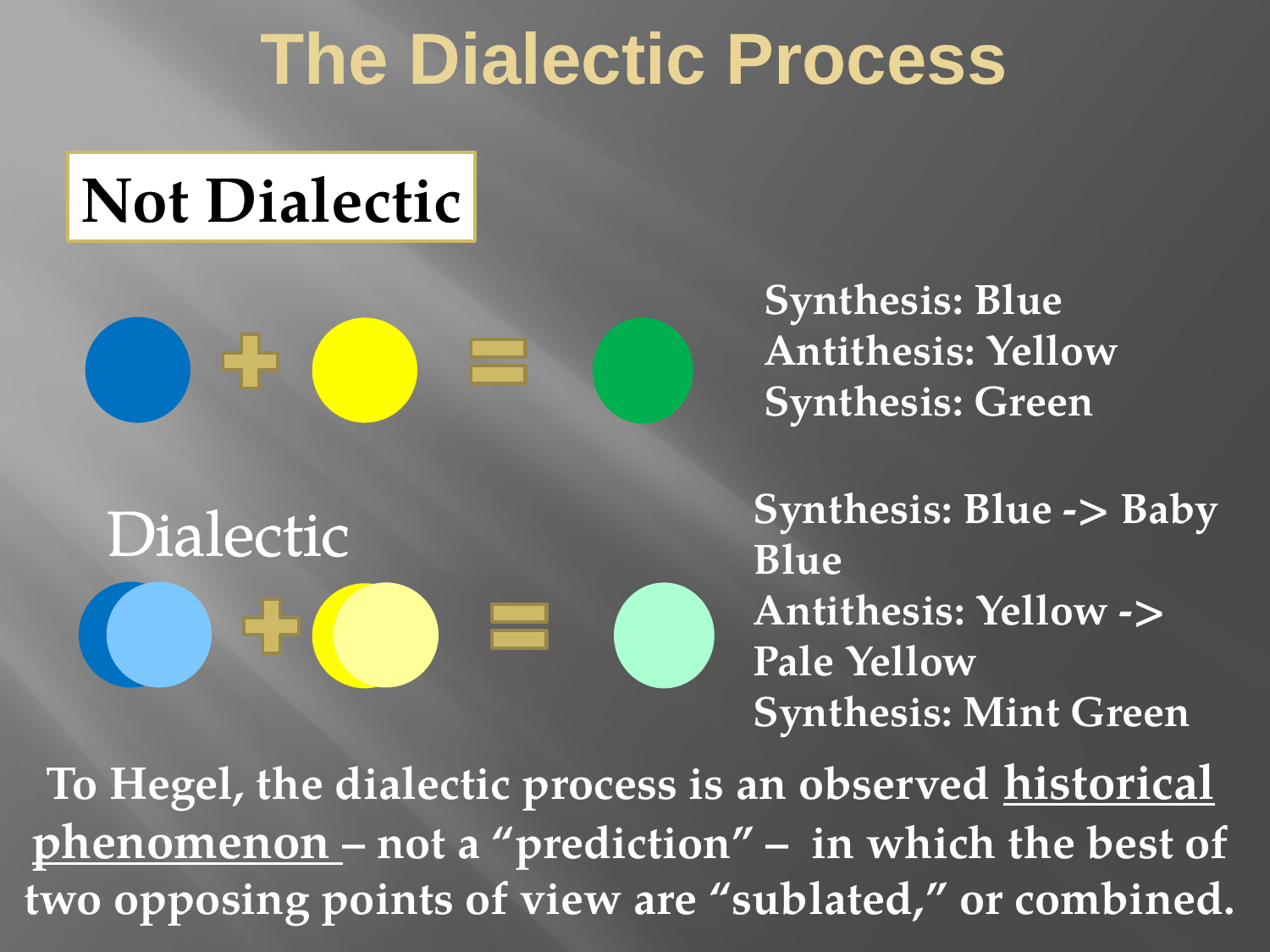

The Dialectic Process
Not Dialectic
Synthesis: Blue
Antithesis: Yellow
Synthesis: Green

Synthesis: Blue -> Baby Blue
Antithesis: Yellow -> Pale Yellow
Synthesis: Mint Green
Dialectic

To Hegel, the dialectic process is an observed historical phenomenon – not a “prediction” –  in which the best of two opposing points of view are “sublated,” or combined.